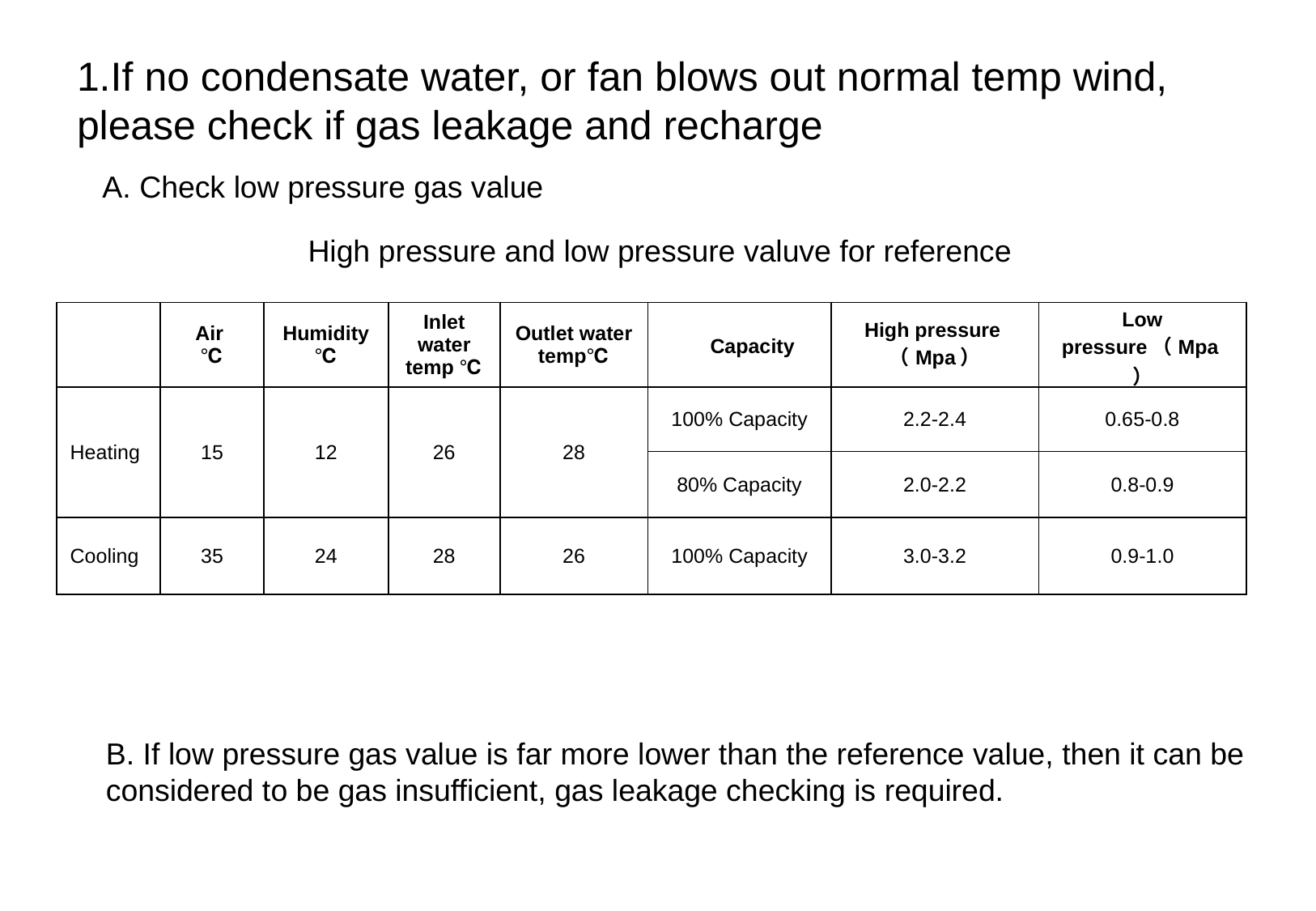

1.If no condensate water, or fan blows out normal temp wind, please check if gas leakage and recharge
A. Check low pressure gas value
High pressure and low pressure valuve for reference
|  | Air ℃ | Humidity℃ | Inlet water temp ℃ | Outlet water temp℃ | Capacity | High pressure（Mpa） | Low pressure（Mpa） |
| --- | --- | --- | --- | --- | --- | --- | --- |
| Heating | 15 | 12 | 26 | 28 | 100% Capacity | 2.2-2.4 | 0.65-0.8 |
|  |  |  |  |  | 80% Capacity | 2.0-2.2 | 0.8-0.9 |
| Cooling | 35 | 24 | 28 | 26 | 100% Capacity | 3.0-3.2 | 0.9-1.0 |
B. If low pressure gas value is far more lower than the reference value, then it can be
considered to be gas insufficient, gas leakage checking is required.